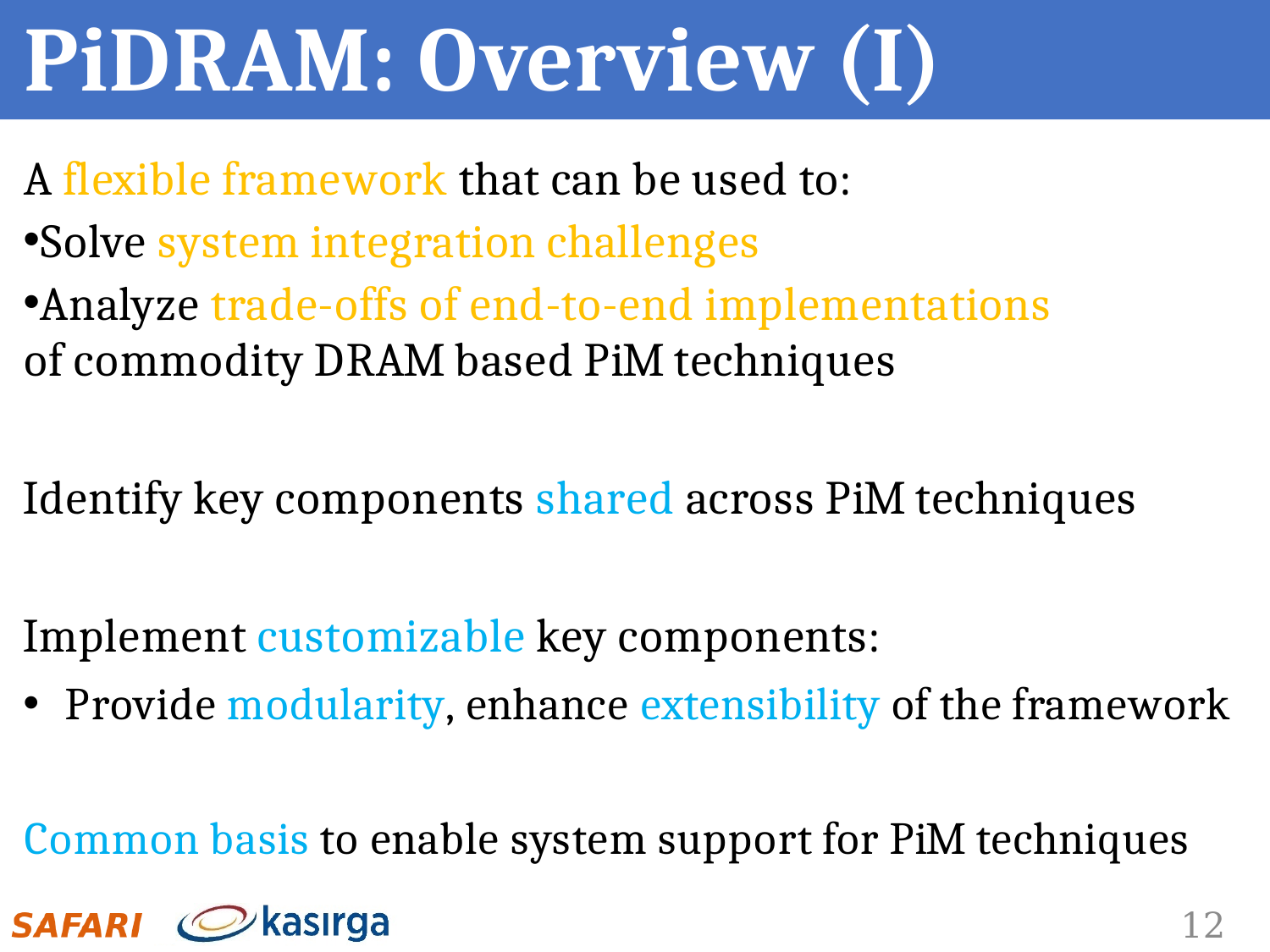

# PiDRAM: Overview (I)
A flexible framework that can be used to:
Solve system integration challenges
Analyze trade-offs of end-to-end implementations
of commodity DRAM based PiM techniques

Identify key components shared across PiM techniques

Implement customizable key components:
 Provide modularity, enhance extensibility of the framework

Common basis to enable system support for PiM techniques